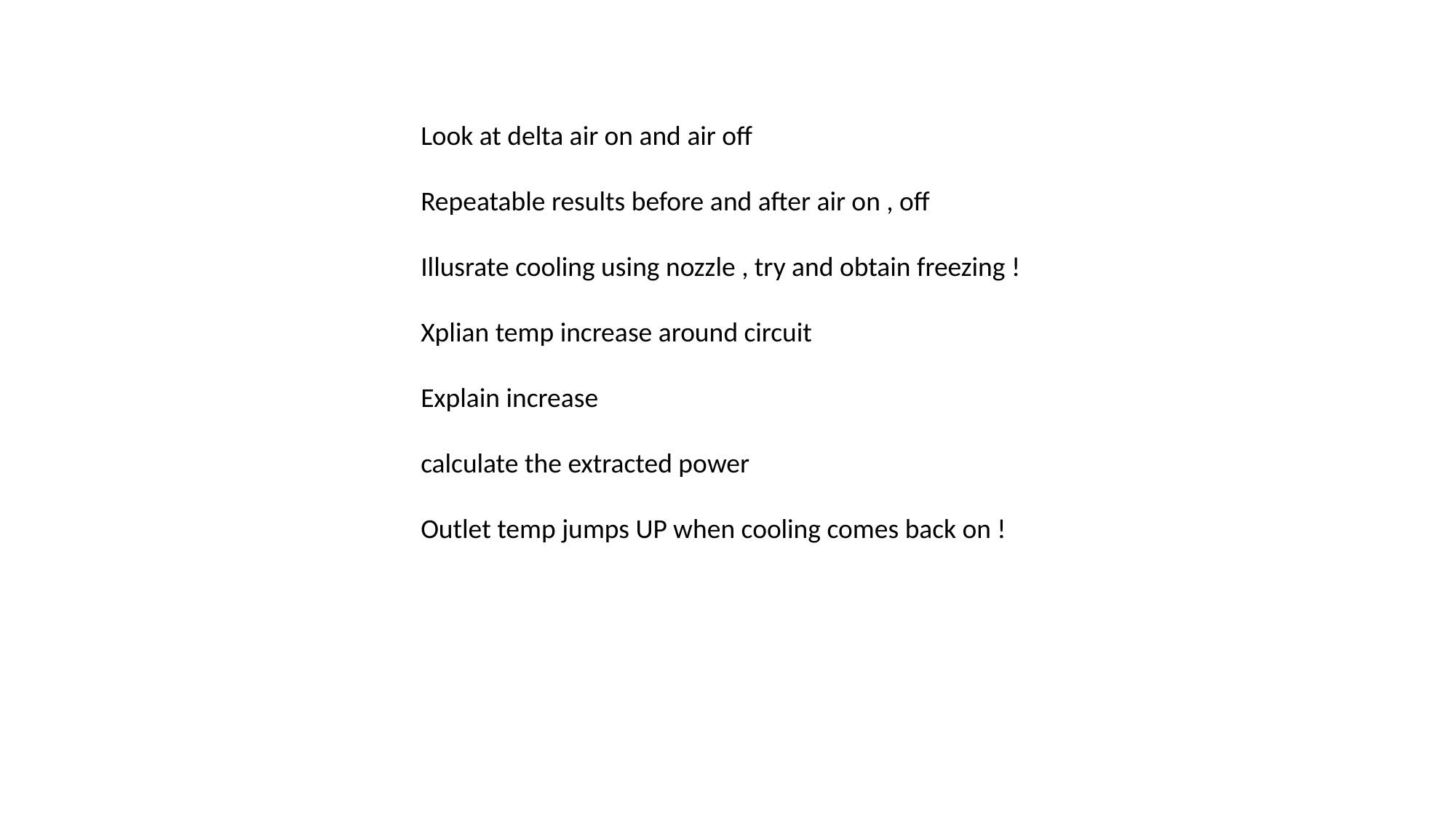

Look at delta air on and air off

Repeatable results before and after air on , off

Illusrate cooling using nozzle , try and obtain freezing !

Xplian temp increase around circuit

Explain increase

calculate the extracted power

Outlet temp jumps UP when cooling comes back on !